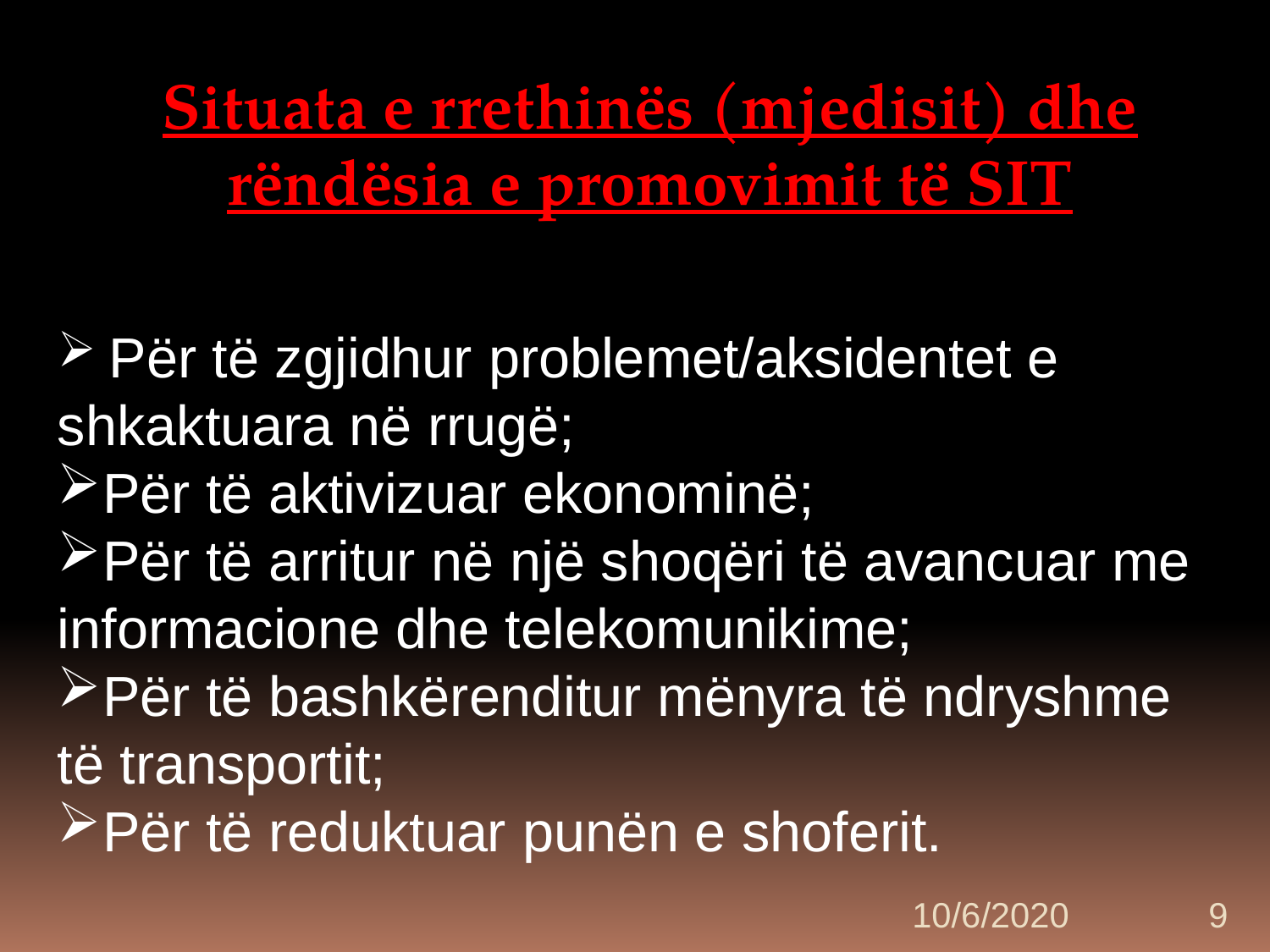

Situata e rrethinës (mjedisit) dhe rëndësia e promovimit të SIT

 Për të zgjidhur problemet/aksidentet e shkaktuara në rrugë;
Për të aktivizuar ekonominë;
Për të arritur në një shoqëri të avancuar me informacione dhe telekomunikime;
Për të bashkërenditur mënyra të ndryshme të transportit;
Për të reduktuar punën e shoferit.
10/6/2020
9